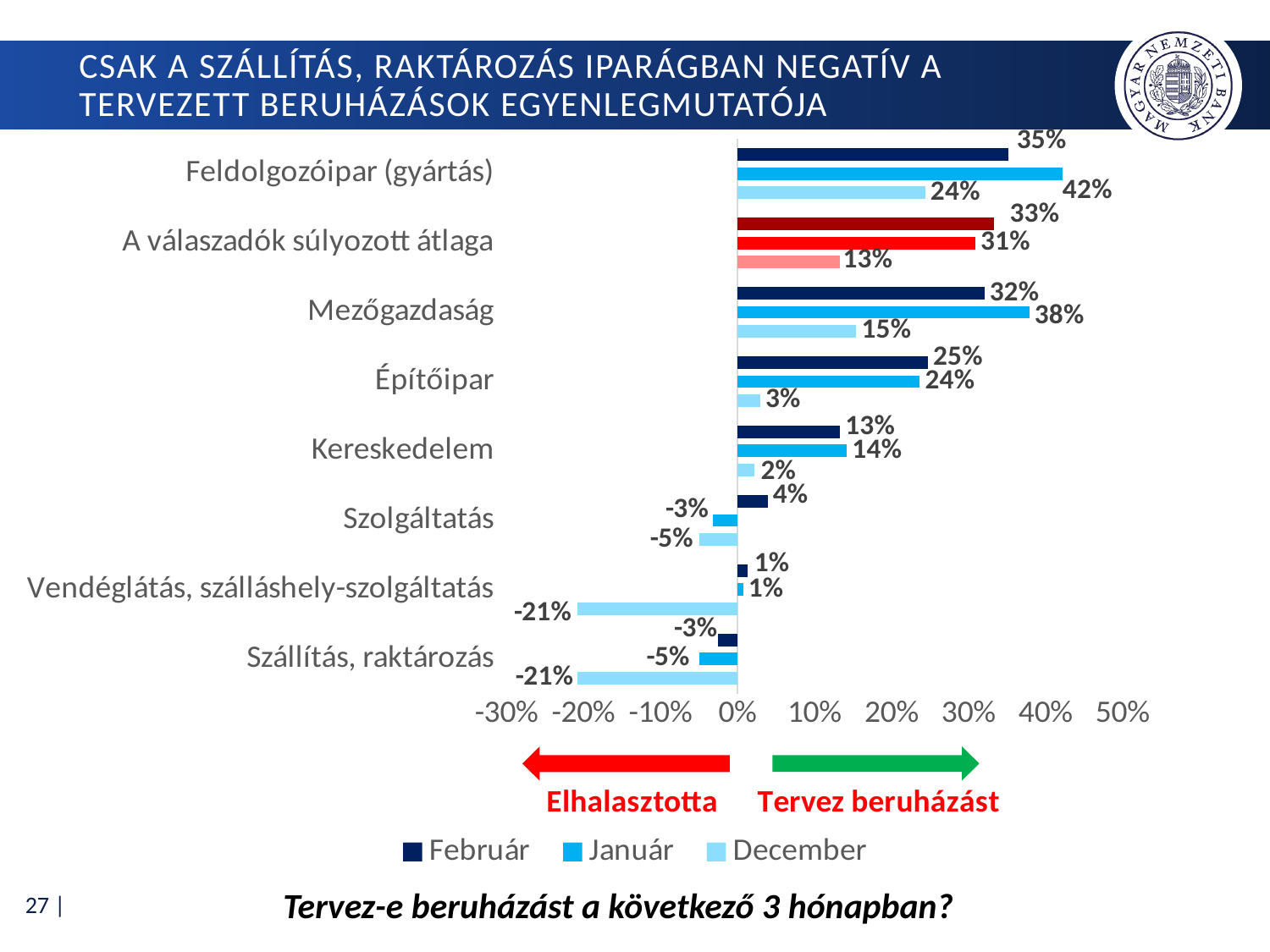

# Csak a szállítás, raktározás iparágban negatív a tervezett beruházások egyenlegmutatója

### Chart

| Category | December | Január | Február |
|---|---|---|---|
| Szállítás, raktározás | -0.20792079207920794 | -0.04999999999999999 | -0.025316455696202556 |
| Vendéglátás, szálláshely-szolgáltatás | -0.20754716981132076 | 0.007633587786259499 | 0.01307189542483661 |
| Szolgáltatás | -0.04971751412429379 | -0.031914893617021295 | 0.0394144144144144 |
| Kereskedelem | 0.021505376344086002 | 0.1422413793103448 | 0.1334622823984526 |
| Építőipar | 0.02985074626865669 | 0.23684210526315788 | 0.24750000000000003 |
| Mezőgazdaság | 0.15441176470588236 | 0.3793103448275862 | 0.32089552238805974 |
| A válaszadók súlyozott átlaga | 0.13267753873472216 | 0.30905614029136114 | 0.33325022179576674 |
| Feldolgozóipar (gyártás) | 0.2440677966101695 | 0.4225352112676056 | 0.35146443514644354 |
Tervez-e beruházást a következő 3 hónapban?